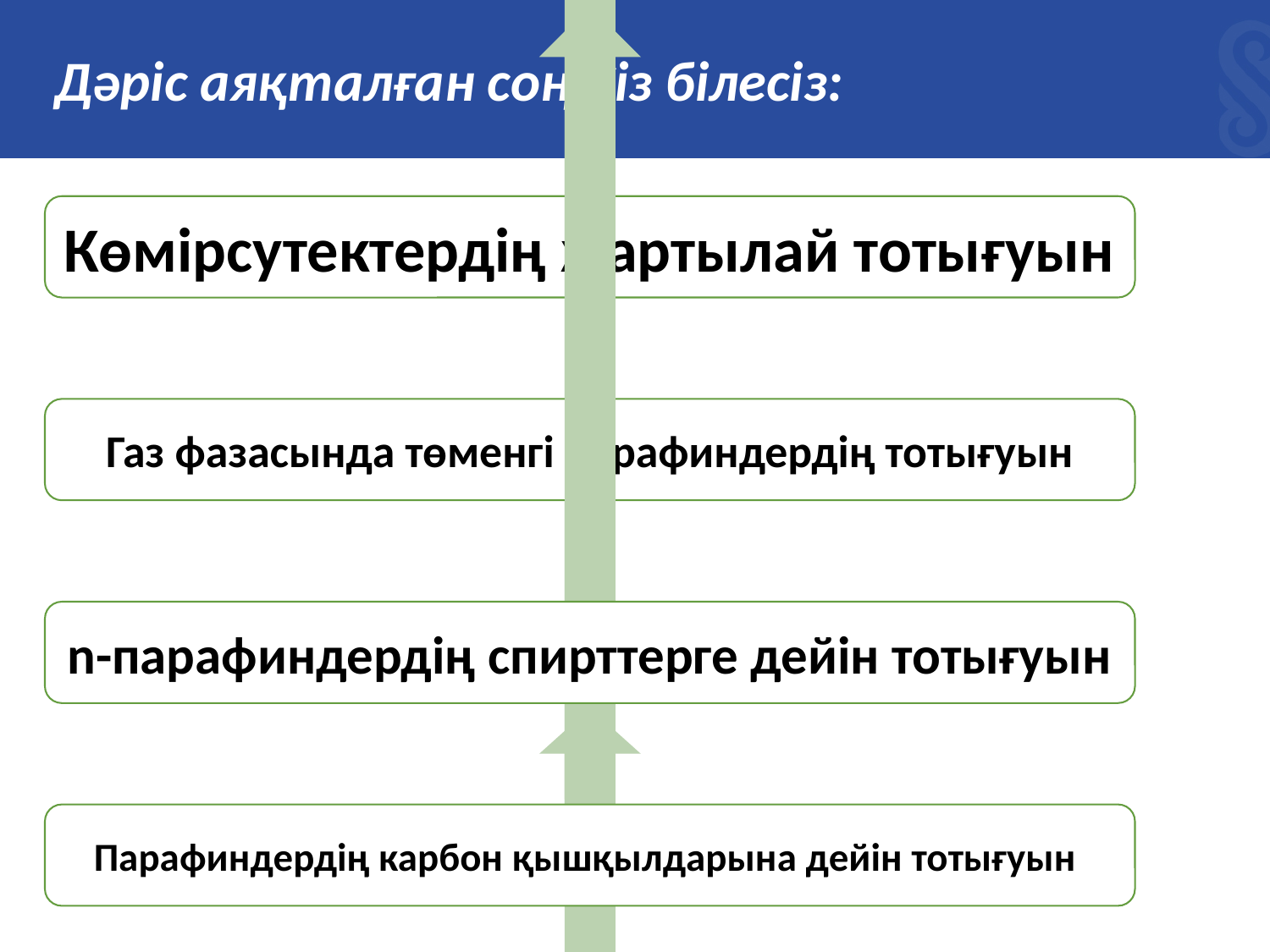

# Дәріс аяқталған соң Сіз білесіз:
Көмірсутектердің жартылай тотығуын
Газ фазасында төменгі парафиндердің тотығуын
n-парафиндердің спирттерге дейін тотығуын
Парафиндердің карбон қышқылдарына дейін тотығуын